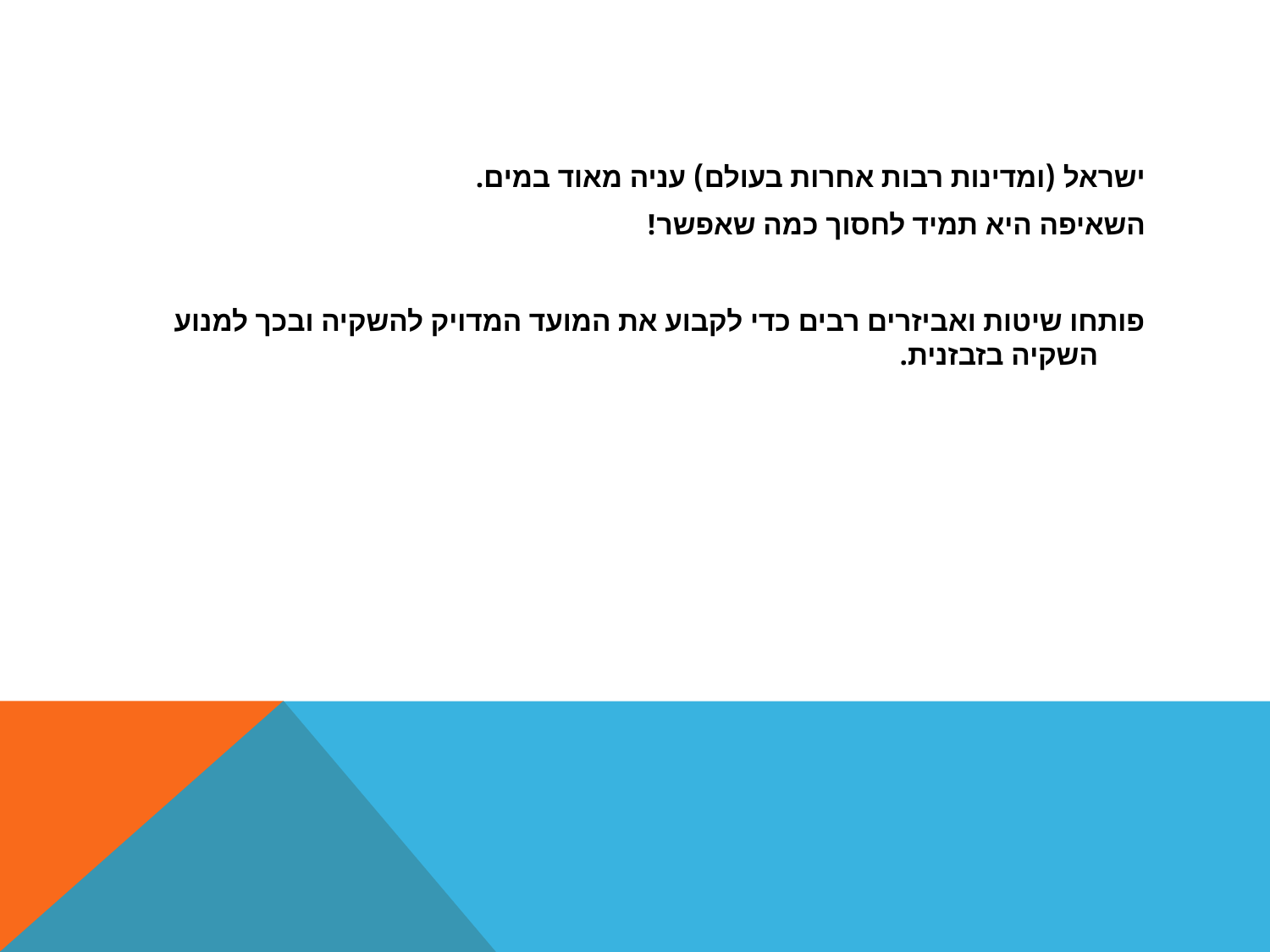

#
ישראל (ומדינות רבות אחרות בעולם) עניה מאוד במים.
השאיפה היא תמיד לחסוך כמה שאפשר!

פותחו שיטות ואביזרים רבים כדי לקבוע את המועד המדויק להשקיה ובכך למנוע השקיה בזבזנית.